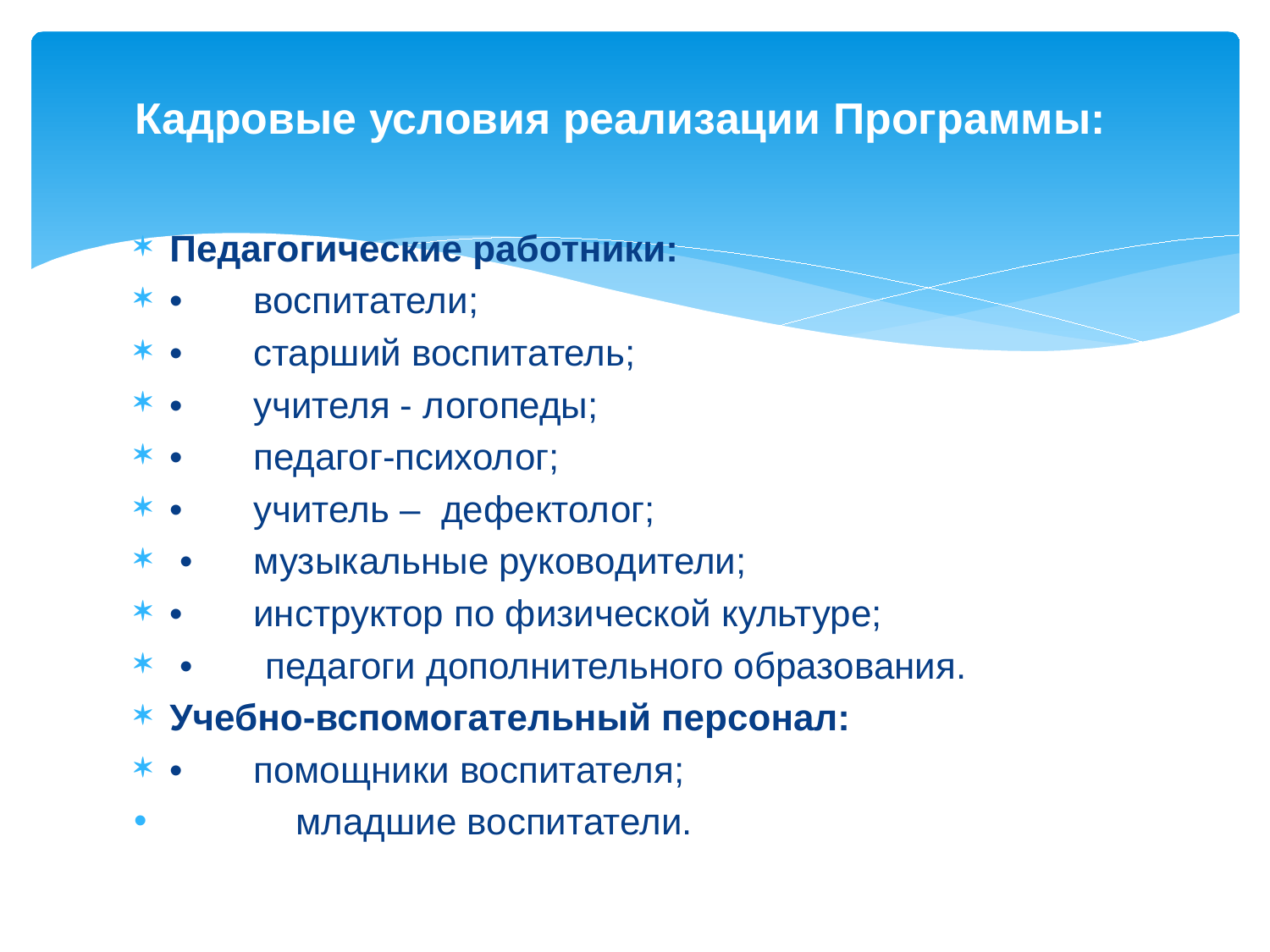

# Кадровые условия реализации Программы:
Педагогические работники:
•	воспитатели;
•	старший воспитатель;
•	учителя - логопеды;
•	педагог-психолог;
•	учитель –  дефектолог;
 •	музыкальные руководители;
•	инструктор по физической культуре;
 •       педагоги дополнительного образования.
Учебно-вспомогательный персонал:
•	помощники воспитателя;
            младшие воспитатели.